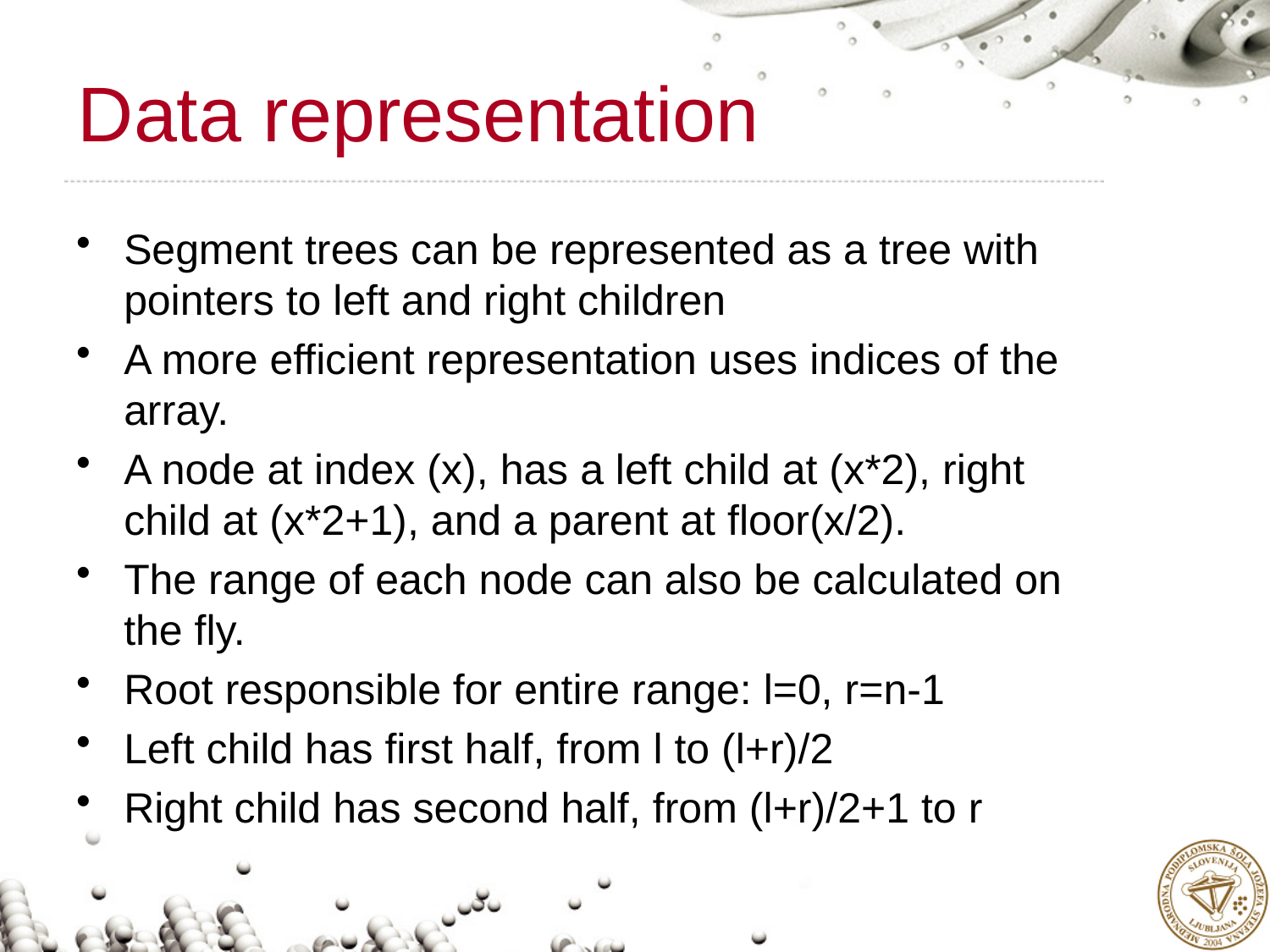

# Data representation
Segment trees can be represented as a tree with pointers to left and right children
A more efficient representation uses indices of the array.
A node at index (x), has a left child at (x*2), right child at (x*2+1), and a parent at floor(x/2).
The range of each node can also be calculated on the fly.
Root responsible for entire range: l=0, r=n-1
Left child has first half, from l to (l+r)/2
Right child has second half, from (l+r)/2+1 to r